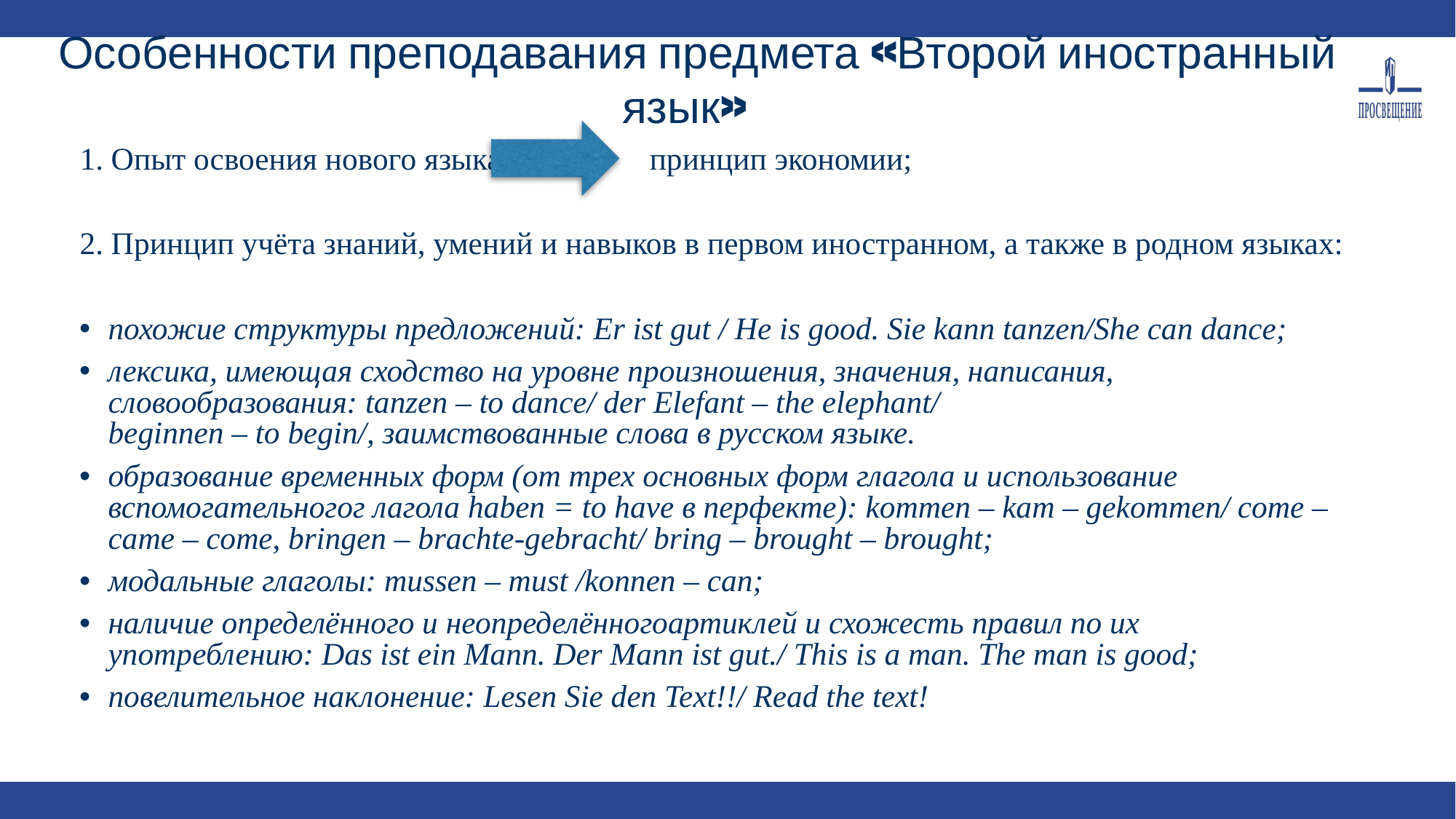

Особенности преподавания предмета «Второй иностранный язык»

1. Опыт освоения нового языка                   принцип экономии;

2. Принцип учёта знаний, умений и навыков в первом иностранном, а также в родном языках:

похожие структуры предложений: Er ist gut / He is good. Sie kann tanzen/She can dance;
лексика, имеющая сходство на уровне произношения, значения, написания,
словообразования: tanzen – to dance/ der Elefant – the elephant/
beginnen – to begin/, заимствованные слова в русском языке.
образование временных форм (от трех основных форм глагола и использование вспомогательногог лагола haben = to have в перфекте): kommen – kam – gekommen/ come –came – come, bringen – brachte-gebracht/ bring – brought – brought;
модальные глаголы: mussen – must /konnen – can;
наличие определённого и неопределённогоартиклей и схожесть правил по их употреблению: Das ist ein Mann. Der Mann ist gut./ This is a man. The man is good;
повелительное наклонение: Lesen Sie den Text!!/ Read the text!